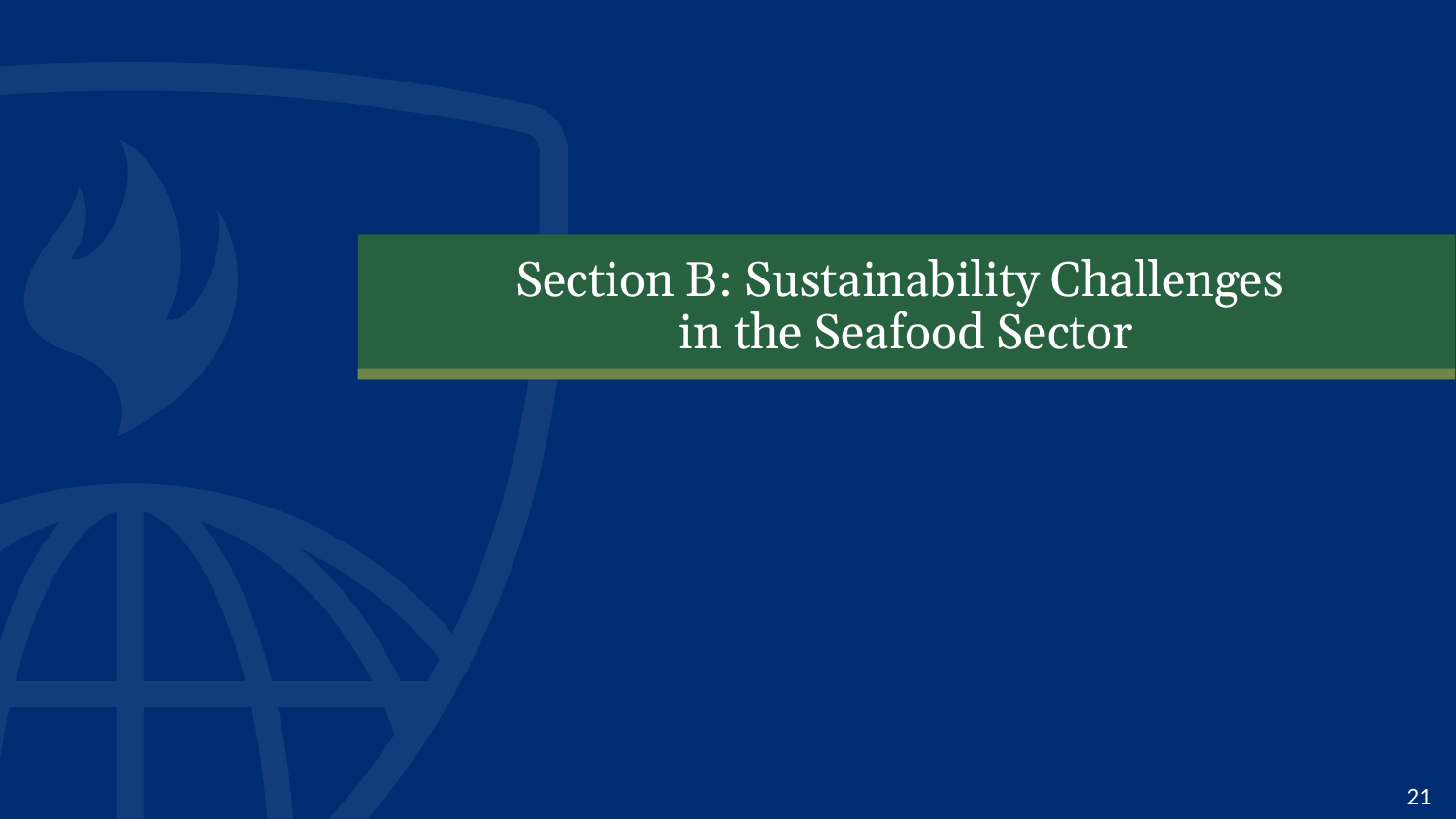

# Section B: Sustainability Challenges in the Seafood Sector
21